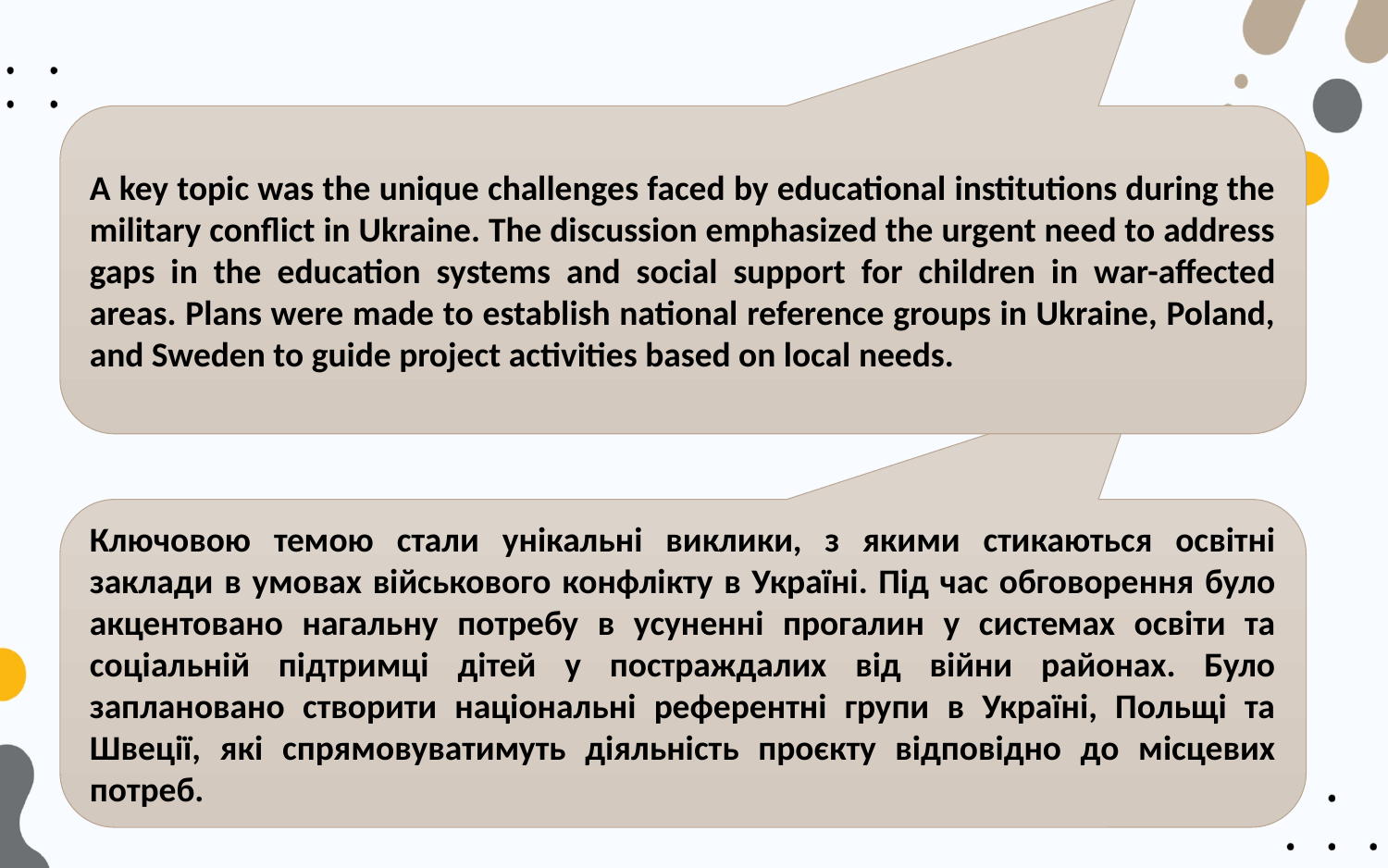

A key topic was the unique challenges faced by educational institutions during the military conflict in Ukraine. The discussion emphasized the urgent need to address gaps in the education systems and social support for children in war-affected areas. Plans were made to establish national reference groups in Ukraine, Poland, and Sweden to guide project activities based on local needs.
Ключовою темою стали унікальні виклики, з якими стикаються освітні заклади в умовах військового конфлікту в Україні. Під час обговорення було акцентовано нагальну потребу в усуненні прогалин у системах освіти та соціальній підтримці дітей у постраждалих від війни районах. Було заплановано створити національні референтні групи в Україні, Польщі та Швеції, які спрямовуватимуть діяльність проєкту відповідно до місцевих потреб.